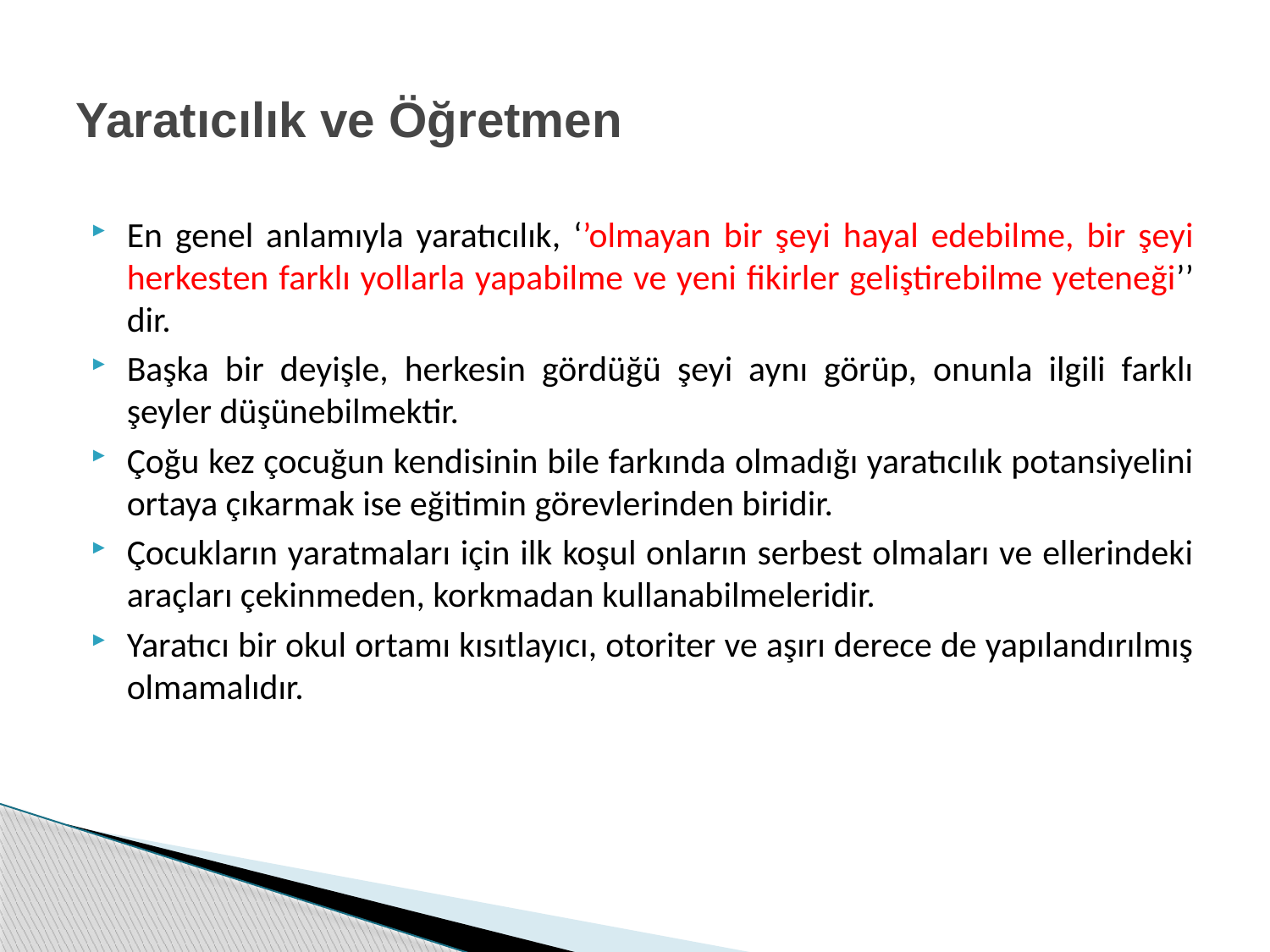

# Yaratıcılık ve Öğretmen
En genel anlamıyla yaratıcılık, ‘’olmayan bir şeyi hayal edebilme, bir şeyi herkesten farklı yollarla yapabilme ve yeni fikirler geliştirebilme yeteneği’’ dir.
Başka bir deyişle, herkesin gördüğü şeyi aynı görüp, onunla ilgili farklı şeyler düşünebilmektir.
Çoğu kez çocuğun kendisinin bile farkında olmadığı yaratıcılık potansiyelini ortaya çıkarmak ise eğitimin görevlerinden biridir.
Çocukların yaratmaları için ilk koşul onların serbest olmaları ve ellerindeki araçları çekinmeden, korkmadan kullanabilmeleridir.
Yaratıcı bir okul ortamı kısıtlayıcı, otoriter ve aşırı derece de yapılandırılmış olmamalıdır.